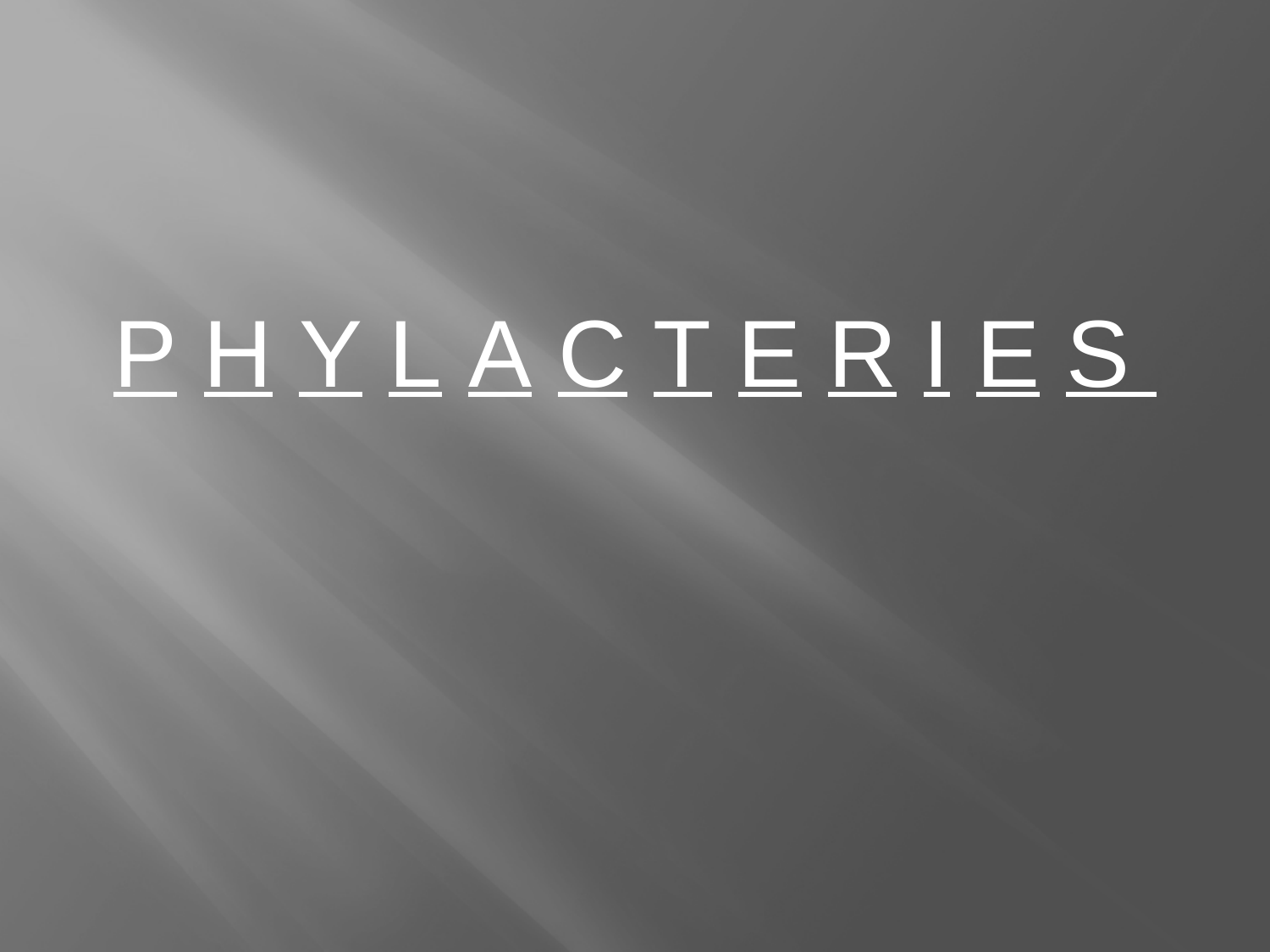

P H Y L A C T E R I E S